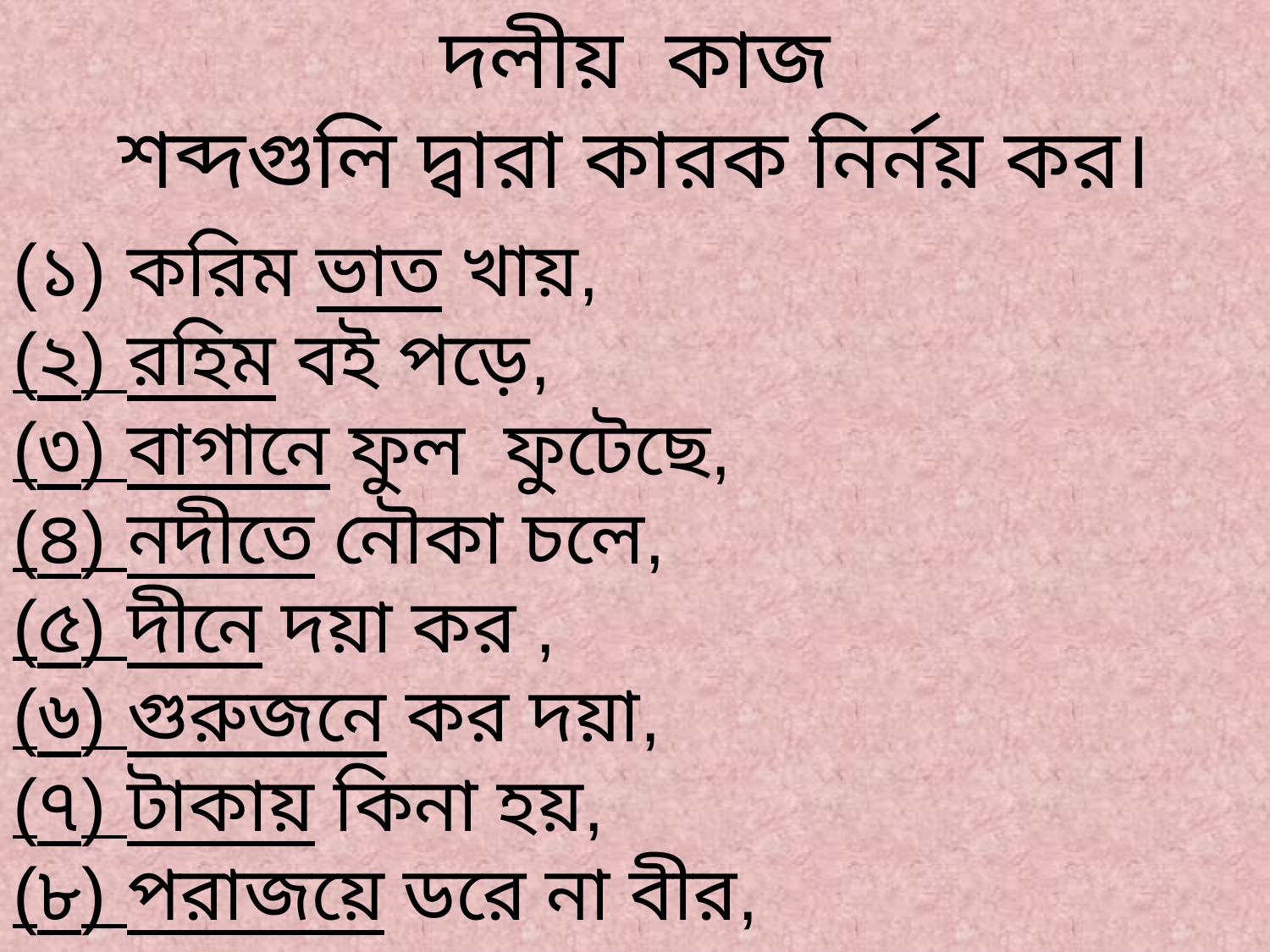

দলীয়  কাজ
শব্দগুলি দ্বারা কারক নির্নয় কর।

(১) করিম ভাত খায়,
(২) রহিম বই পড়ে,
(৩) বাগানে ফুল  ফুটেছে,
(৪) নদীতে নৌকা চলে,
(৫) দীনে দয়া কর ,
(৬) গুরুজনে কর দয়া,
(৭) টাকায় কিনা হয়,
(৮) পরাজয়ে ডরে না বীর,